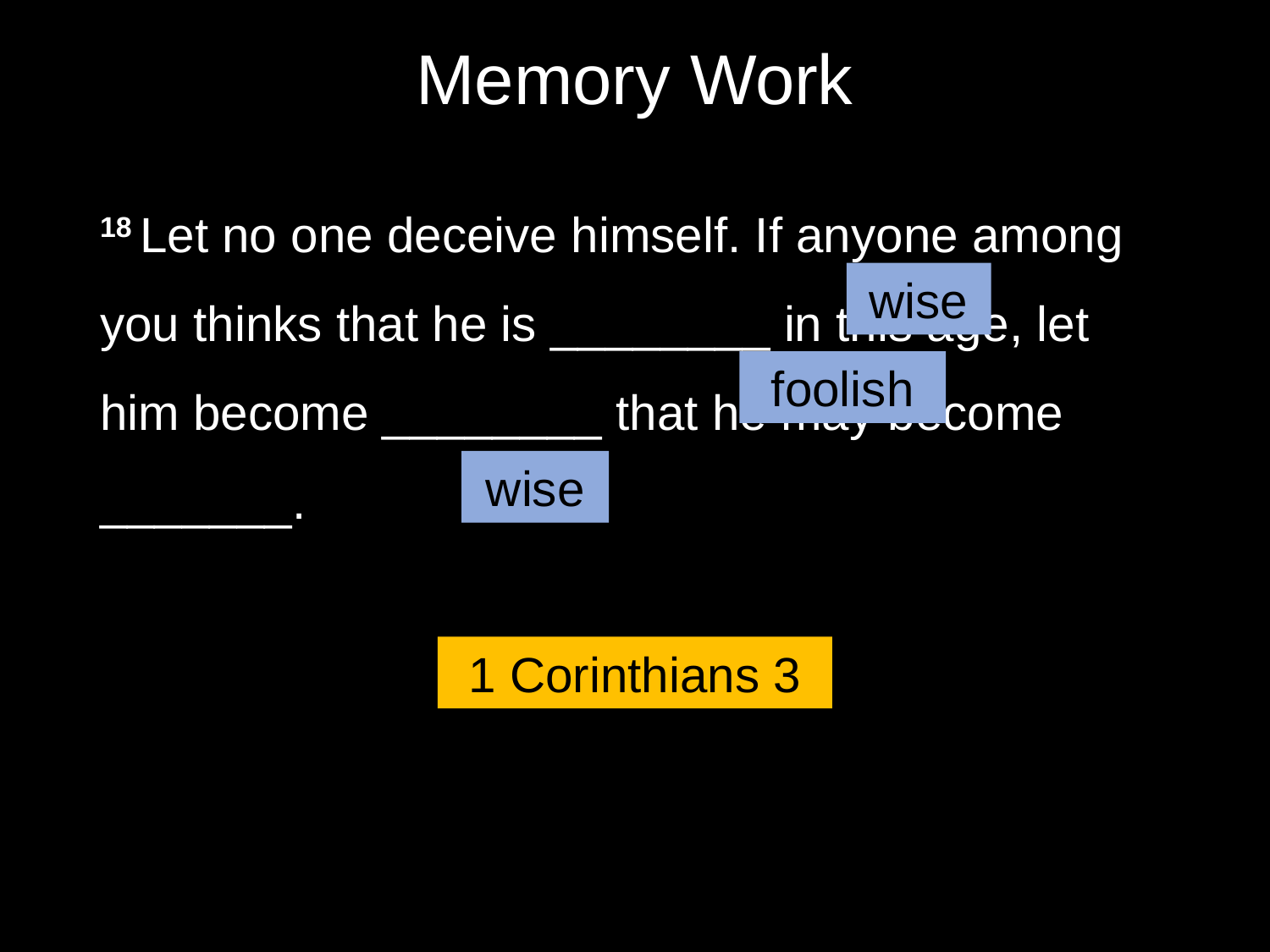

# Memory Work
18 Let no one deceive himself. If anyone among you thinks that he is ________ in this age, let him become ________ that he may become _______.
wise
foolish
wise
1 Corinthians 3